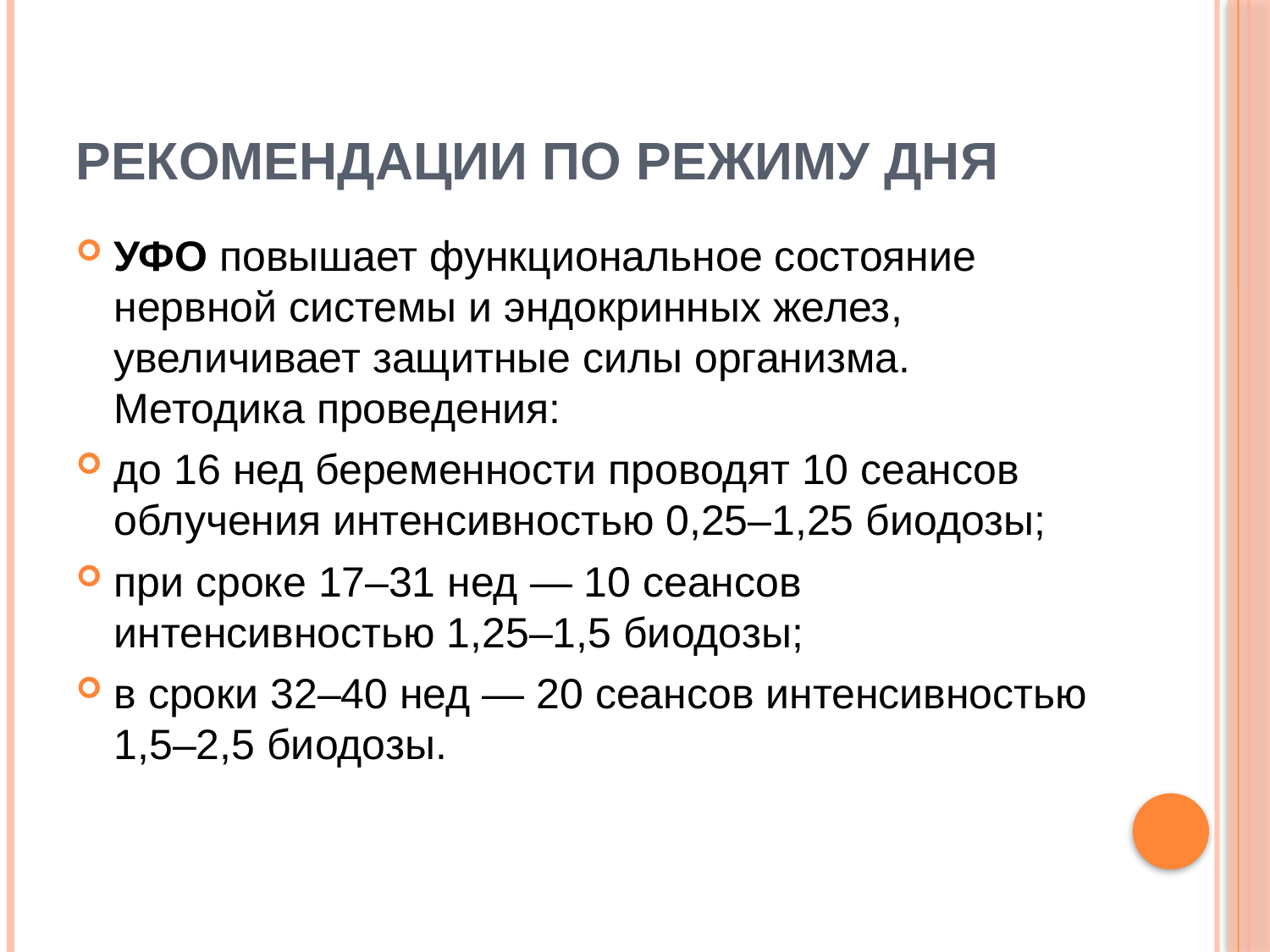

# Рекомендации по режиму дня
УФО повышает функциональное состояние нервной системы и эндокринных желез, увеличивает защитные силы организма. Методика проведения:
до 16 нед беременности проводят 10 сеансов облучения интенсивностью 0,25–1,25 биодозы;
при сроке 17–31 нед — 10 сеансов интенсивностью 1,25–1,5 биодозы;
в сроки 32–40 нед — 20 сеансов интенсивностью 1,5–2,5 биодозы.